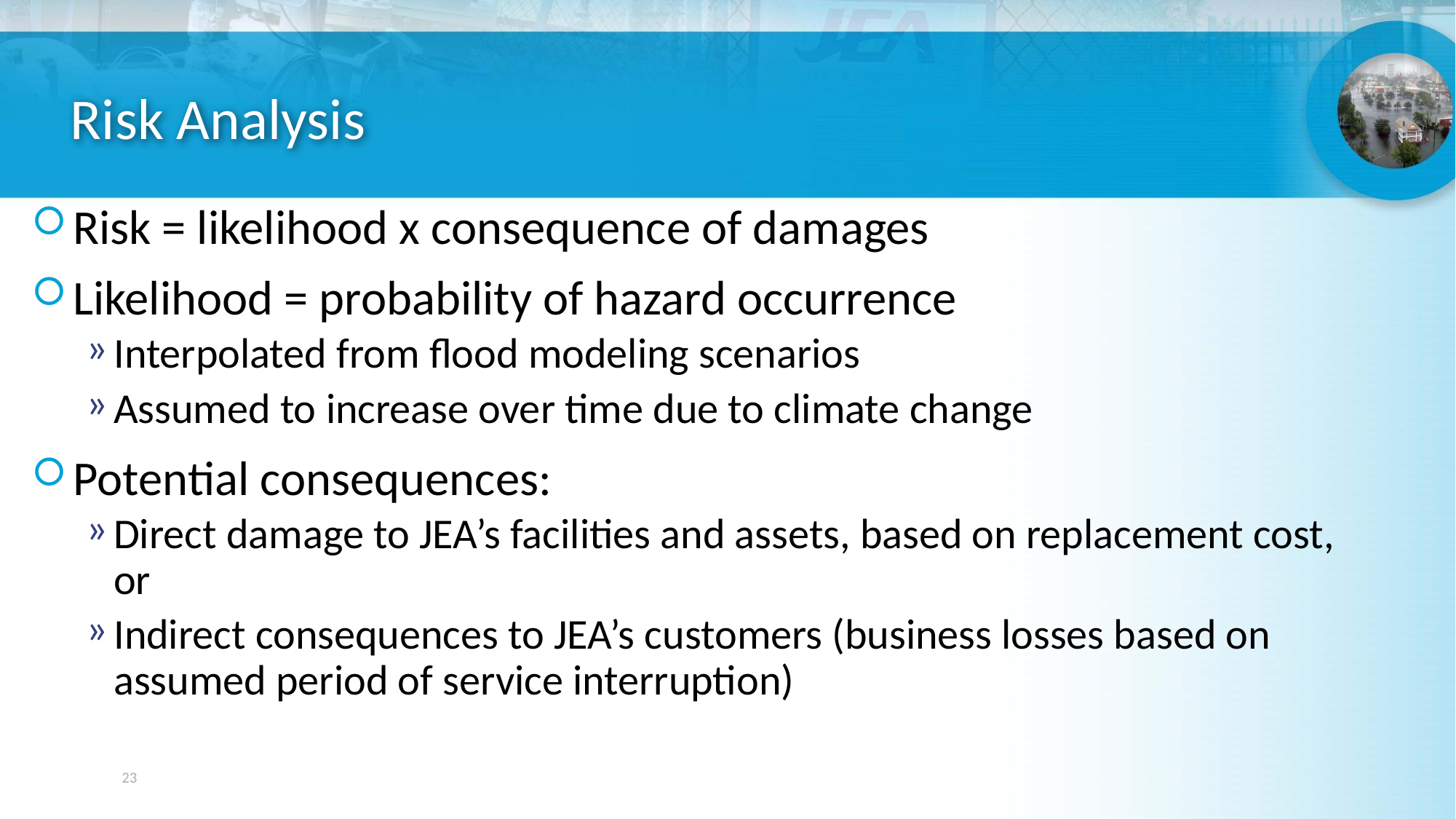

# Risk Analysis
Risk = likelihood x consequence of damages
Likelihood = probability of hazard occurrence
Interpolated from flood modeling scenarios
Assumed to increase over time due to climate change
Potential consequences:
Direct damage to JEA’s facilities and assets, based on replacement cost,  or
Indirect consequences to JEA’s customers (business losses based on assumed period of service interruption)
23